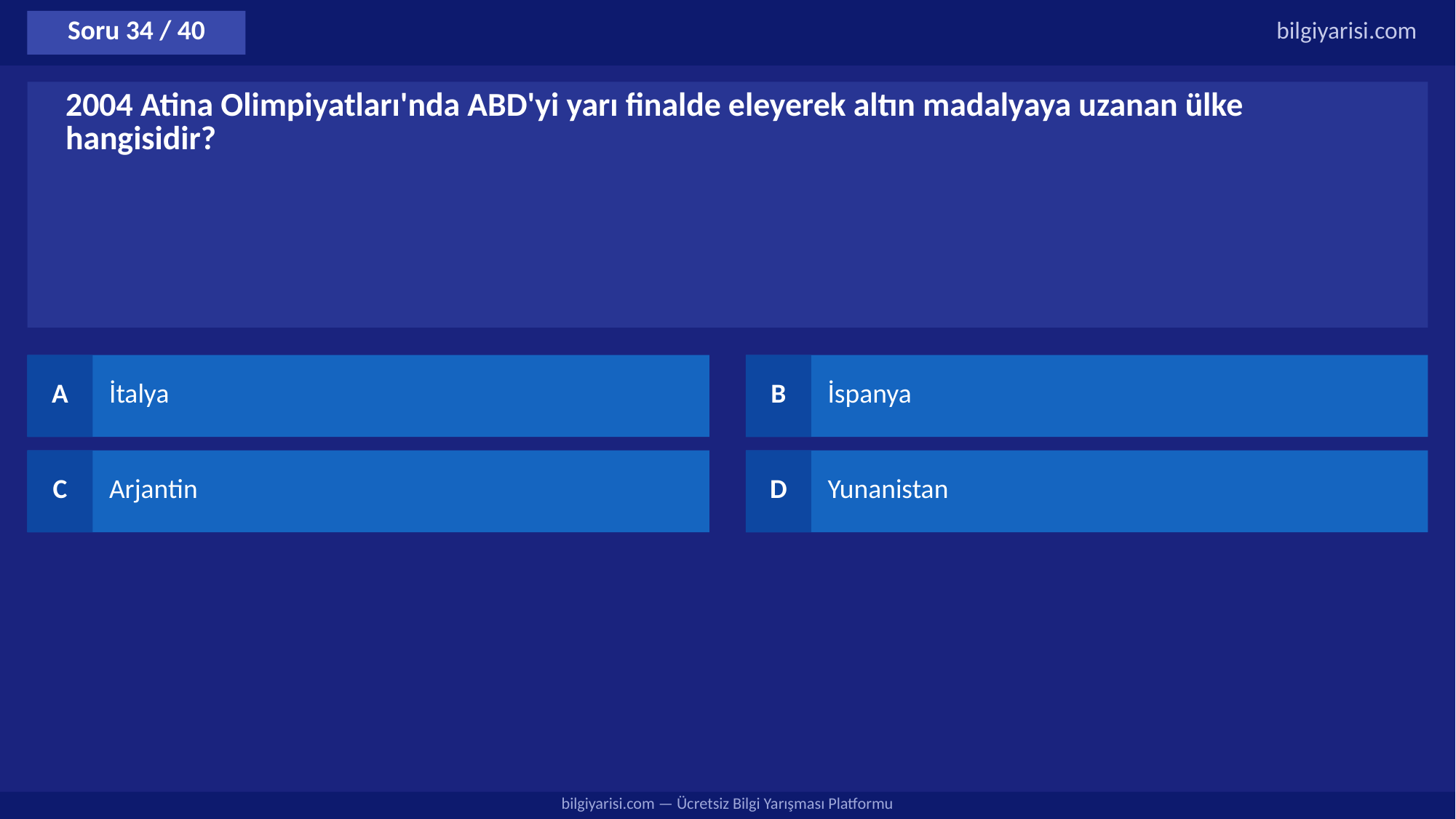

Soru 34 / 40
bilgiyarisi.com

2004 Atina Olimpiyatları'nda ABD'yi yarı finalde eleyerek altın madalyaya uzanan ülke hangisidir?

A
İtalya

B
İspanya

C
Arjantin

D
Yunanistan
bilgiyarisi.com — Ücretsiz Bilgi Yarışması Platformu